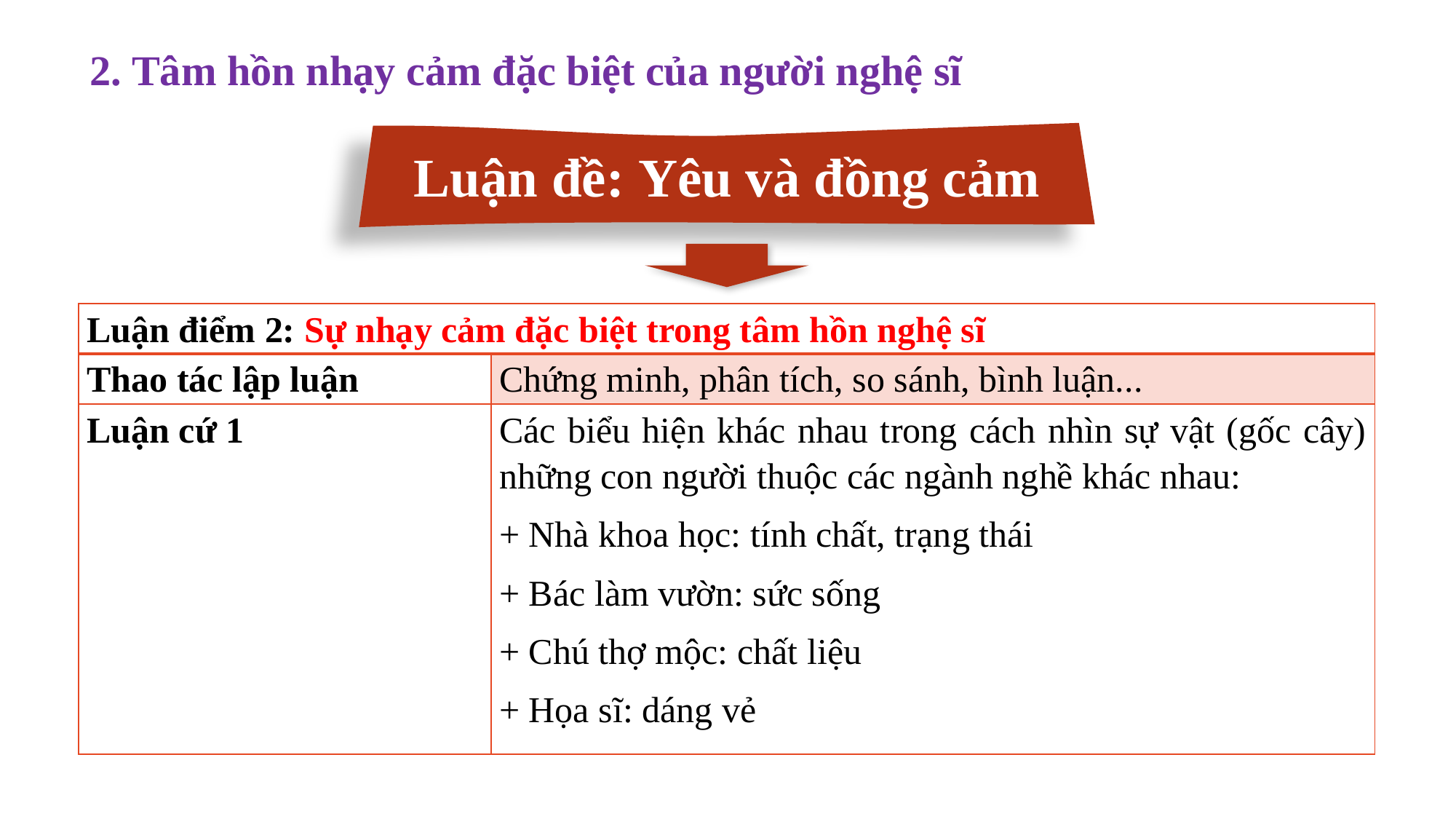

2. Tâm hồn nhạy cảm đặc biệt của người nghệ sĩ
Luận đề: Yêu và đồng cảm

| Luận điểm 2: Sự nhạy cảm đặc biệt trong tâm hồn nghệ sĩ |  |
| --- | --- |
| Thao tác lập luận | Chứng minh, phân tích, so sánh, bình luận... |
| Luận cứ 1 | Các biểu hiện khác nhau trong cách nhìn sự vật (gốc cây) những con người thuộc các ngành nghề khác nhau: + Nhà khoa học: tính chất, trạng thái + Bác làm vườn: sức sống + Chú thợ mộc: chất liệu + Họa sĩ: dáng vẻ |